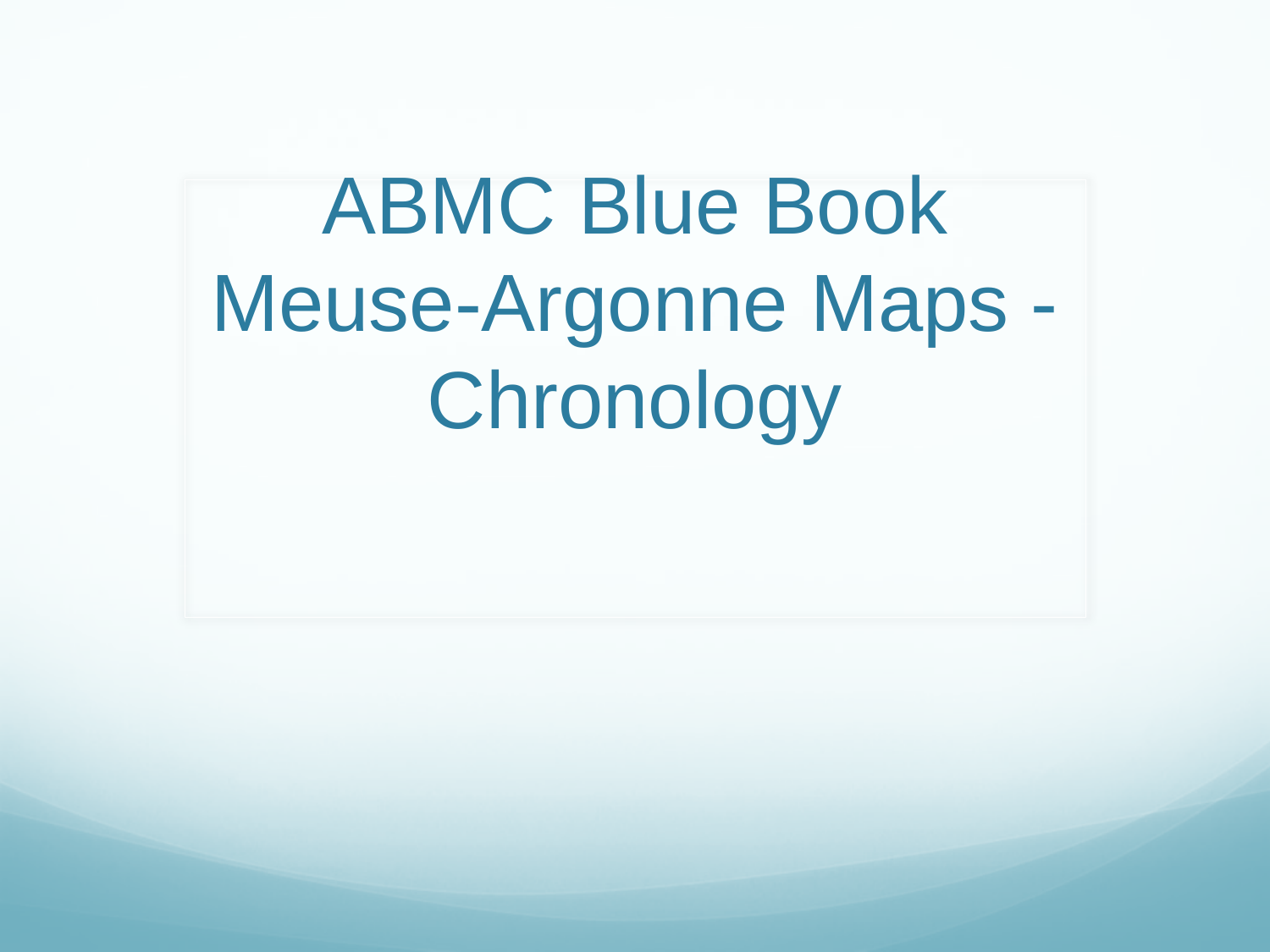

# ABMC Blue Book Meuse-Argonne Maps - Chronology